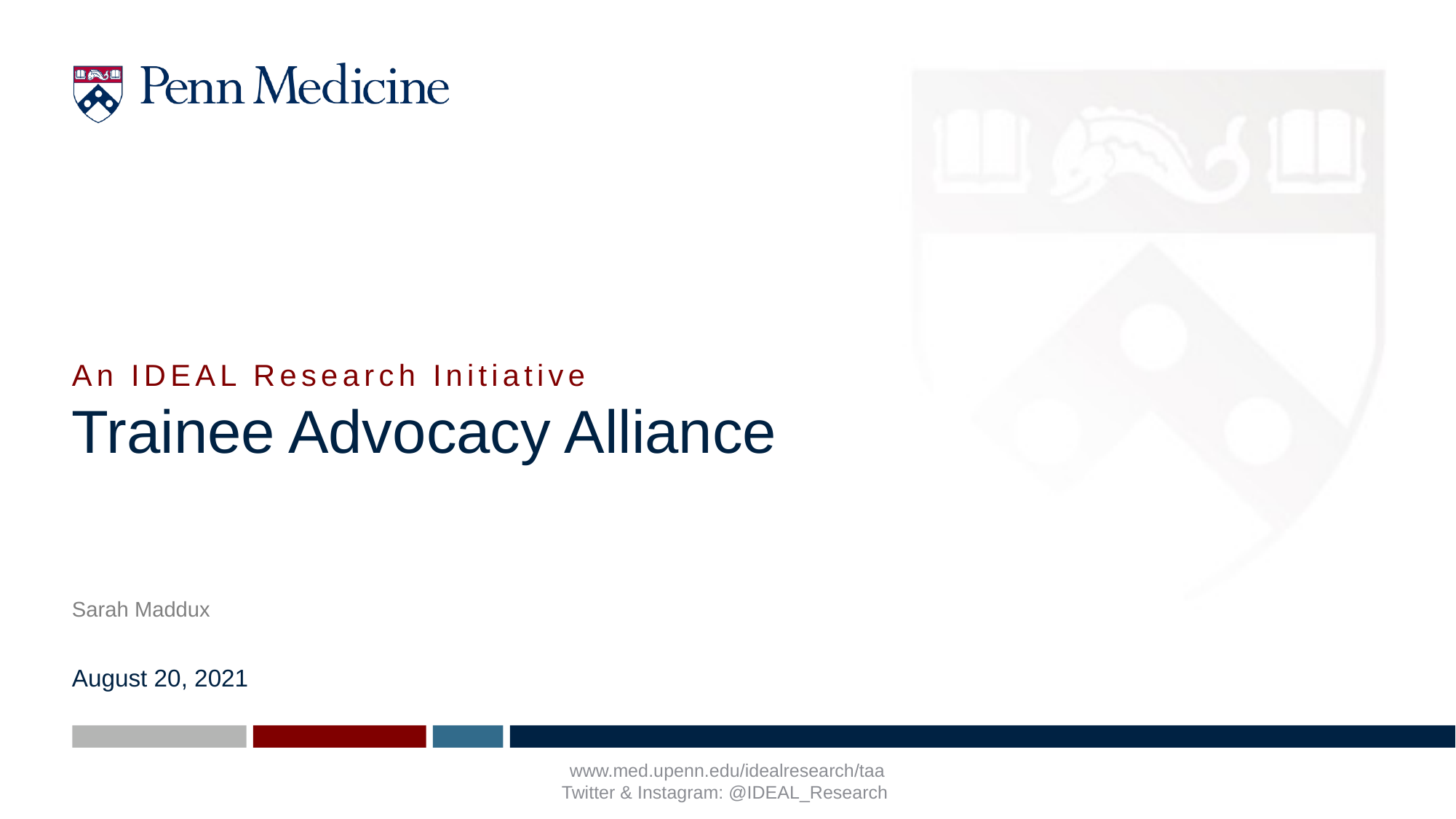

An IDEAL Research Initiative
# Trainee Advocacy Alliance
Sarah Maddux
August 20, 2021
www.med.upenn.edu/idealresearch/taa
Twitter & Instagram: @IDEAL_Research